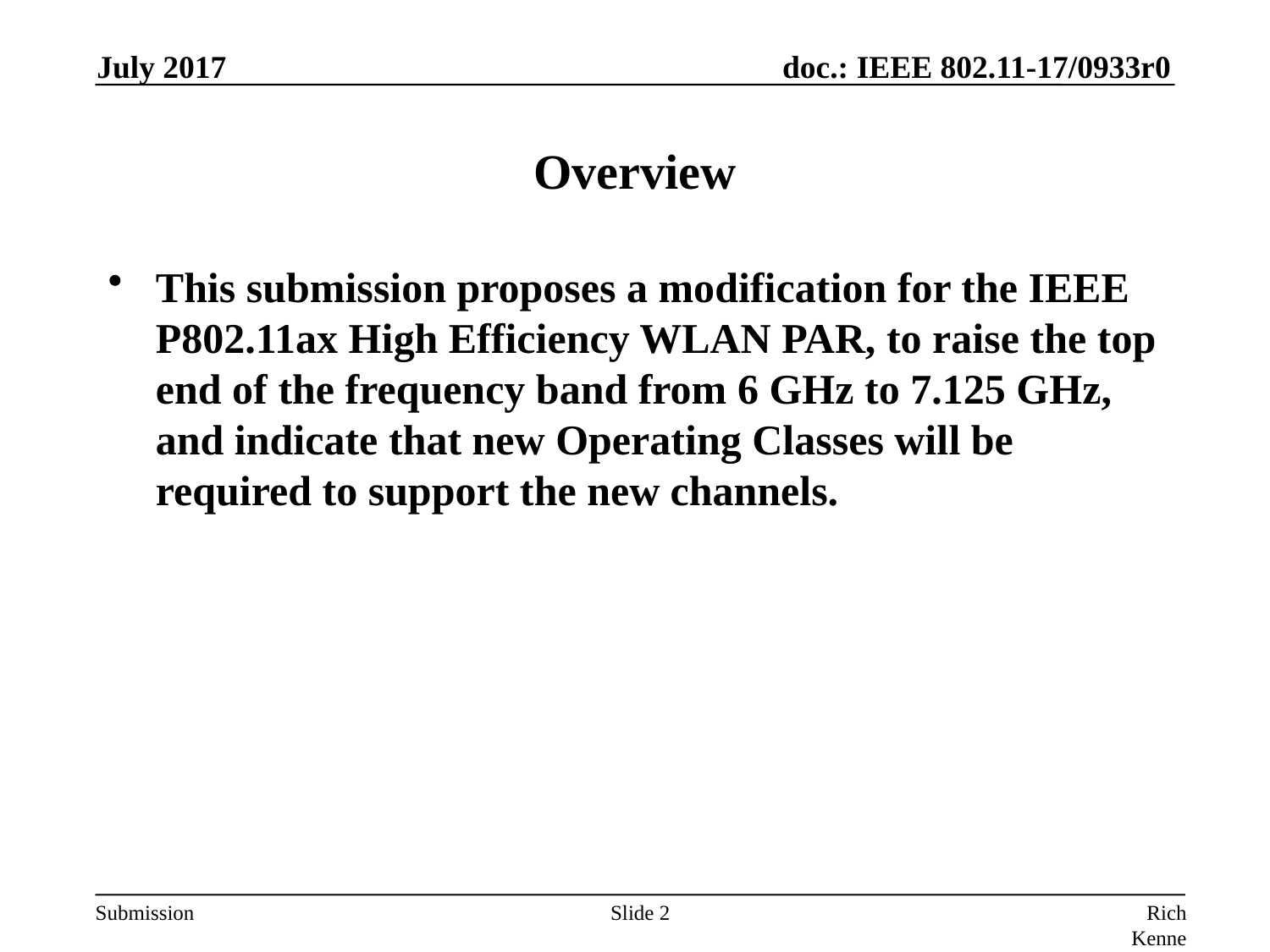

July 2017
# Overview
This submission proposes a modification for the IEEE P802.11ax High Efficiency WLAN PAR, to raise the top end of the frequency band from 6 GHz to 7.125 GHz, and indicate that new Operating Classes will be required to support the new channels.

Slide 2
Rich Kennedy, HP Enterprise